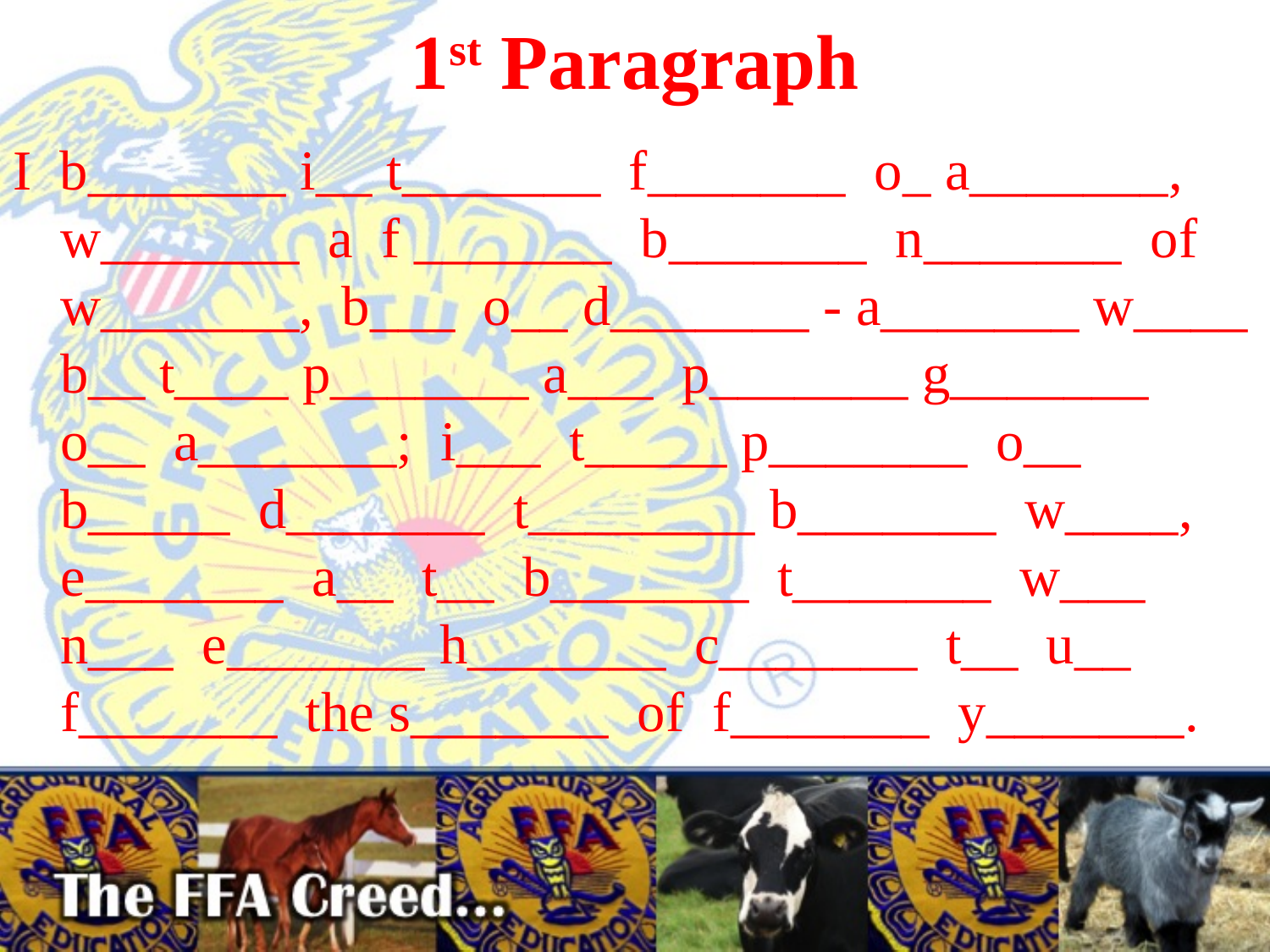

# 1st Paragraph
I  b_______ i__ t_______  f_______  o_ a_______,  w_______  a  f _______  b_______  n_______  of  w_______,  b___  o__ d_______ - a_______ w____ b__ t____ p_______ a___  p_______ g_______  o__  a_______;  i___  t_____ p_______  o__  b_____  d_______  t________ b_______  w____,  e_______  a__  t__  b_______  t_______  w___  n___  e_______ h_______  c_______  t__  u__  f_______  the s_______  of  f_______  y_______.